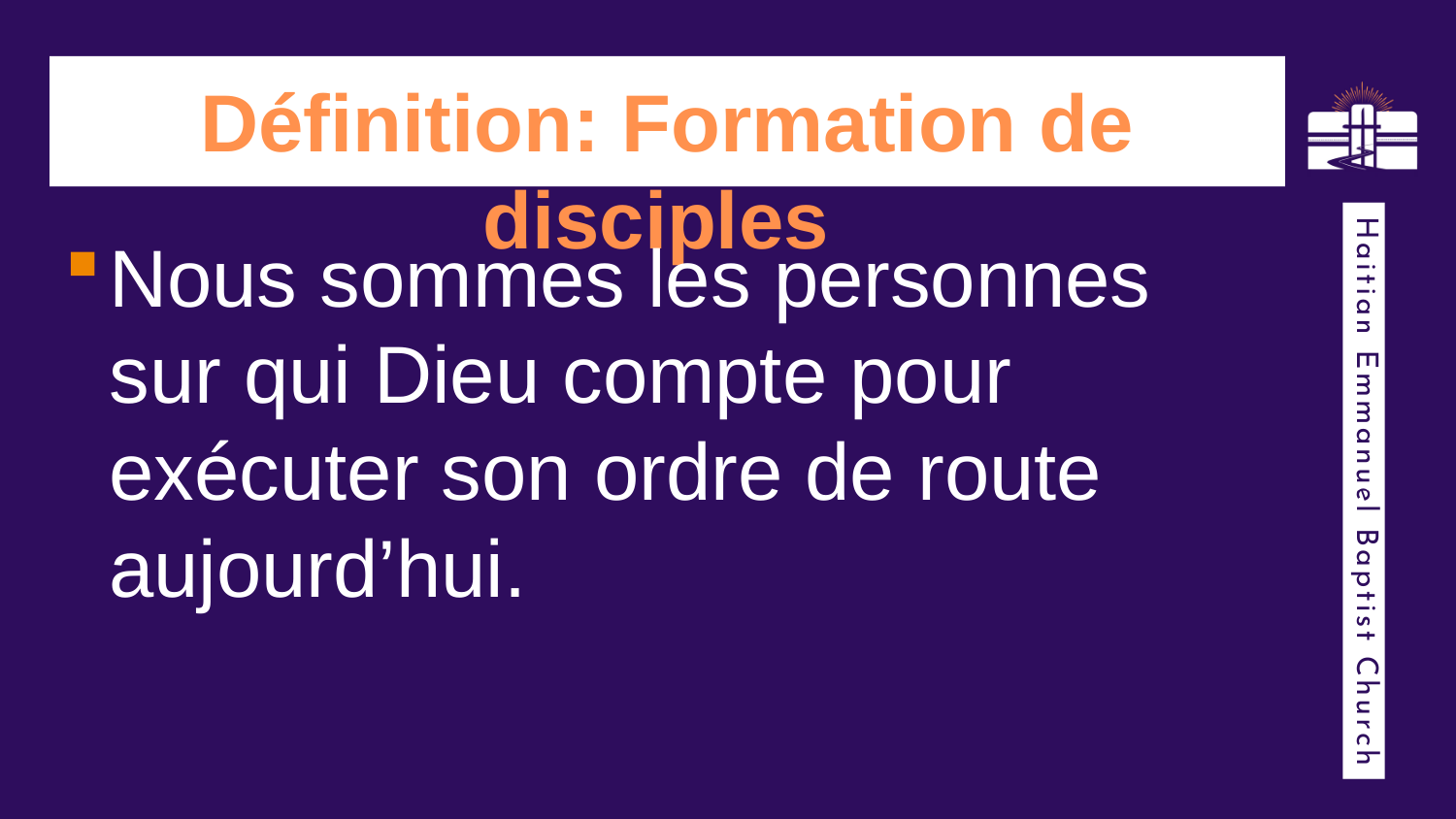

# Définition: Formation de disciples
Nous sommes les personnes sur qui Dieu compte pour exécuter son ordre de route aujourd’hui.